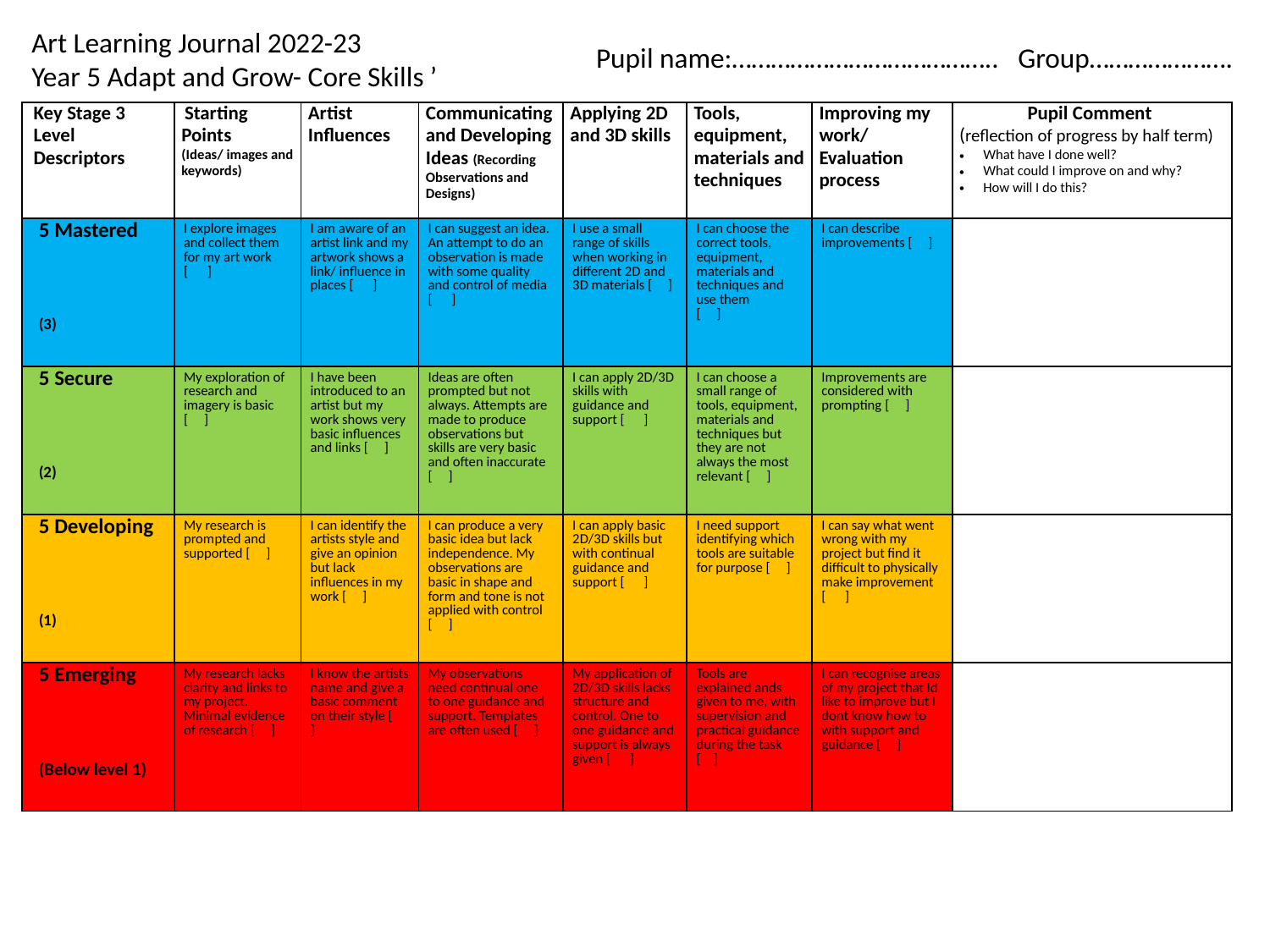

Art Learning Journal 2022-23
Year 5 Adapt and Grow- Core Skills ’
Pupil name:…………………………………..   Group………………….
| Key Stage 3 Level Descriptors | Starting Points (Ideas/ images and keywords) | Artist Influences | Communicating and Developing Ideas (Recording Observations and Designs) | Applying 2D and 3D skills | Tools, equipment, materials and techniques | Improving my work/ Evaluation process | Pupil Comment (reflection of progress by half term) What have I done well? What could I improve on and why? How will I do this? |
| --- | --- | --- | --- | --- | --- | --- | --- |
| 5 Mastered (3) | I explore images and collect them for my art work [ ] | I am aware of an artist link and my artwork shows a link/ influence in places [ ] | I can suggest an idea. An attempt to do an observation is made with some quality and control of media [ ] | I use a small range of skills when working in different 2D and 3D materials [ ] | I can choose the correct tools, equipment, materials and techniques and use them [ ] | I can describe improvements [ ] |  |
| 5 Secure (2) | My exploration of research and imagery is basic [ ] | I have been introduced to an artist but my work shows very basic influences and links [ ] | Ideas are often prompted but not always. Attempts are made to produce observations but skills are very basic and often inaccurate [ ] | I can apply 2D/3D skills with guidance and support [ ] | I can choose a small range of tools, equipment, materials and techniques but they are not always the most relevant [ ] | Improvements are considered with prompting [ ] |  |
| 5 Developing (1) | My research is prompted and supported [ ] | I can identify the artists style and give an opinion but lack influences in my work [ ] | I can produce a very basic idea but lack independence. My observations are basic in shape and form and tone is not applied with control [ ] | I can apply basic 2D/3D skills but with continual guidance and support [ ] | I need support identifying which tools are suitable for purpose [ ] | I can say what went wrong with my project but find it difficult to physically make improvement [ ] |  |
| 5 Emerging (Below level 1) | My research lacks clarity and links to my project. Minimal evidence of research [ ] | I know the artists name and give a basic comment on their style [ ] | My observations need continual one to one guidance and support. Templates are often used [ ] | My application of 2D/3D skills lacks structure and control. One to one guidance and support is always given [ ] | Tools are explained ands given to me, with supervision and practical guidance during the task [ ] | I can recognise areas of my project that Id like to improve but I dont know how to with support and guidance [ ] |  |